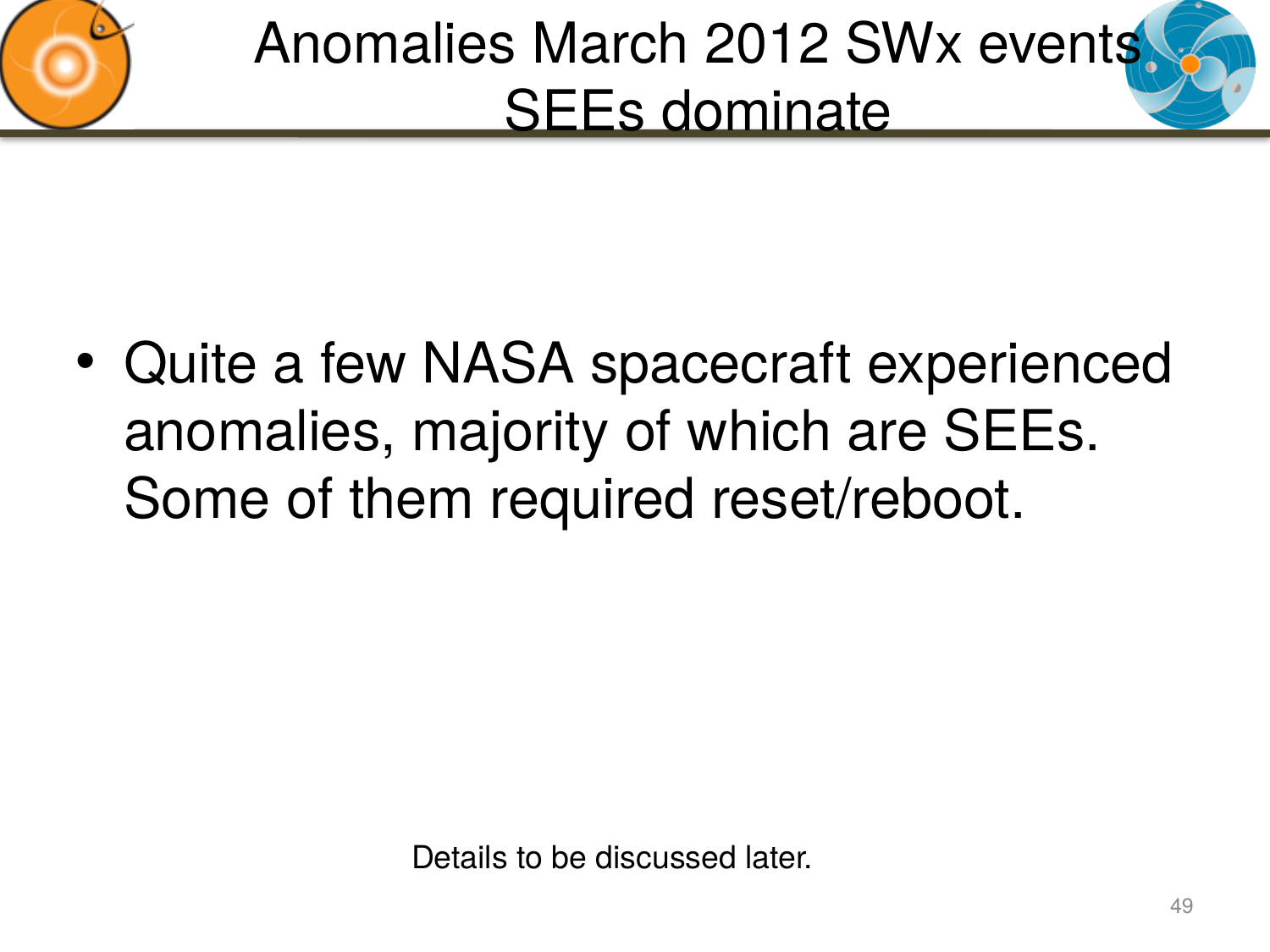

# Anomalies March 2012 SWx events SEEs dominate
Quite a few NASA spacecraft experienced anomalies, majority of which are SEEs. Some of them required reset/reboot.
Details to be discussed later.
49